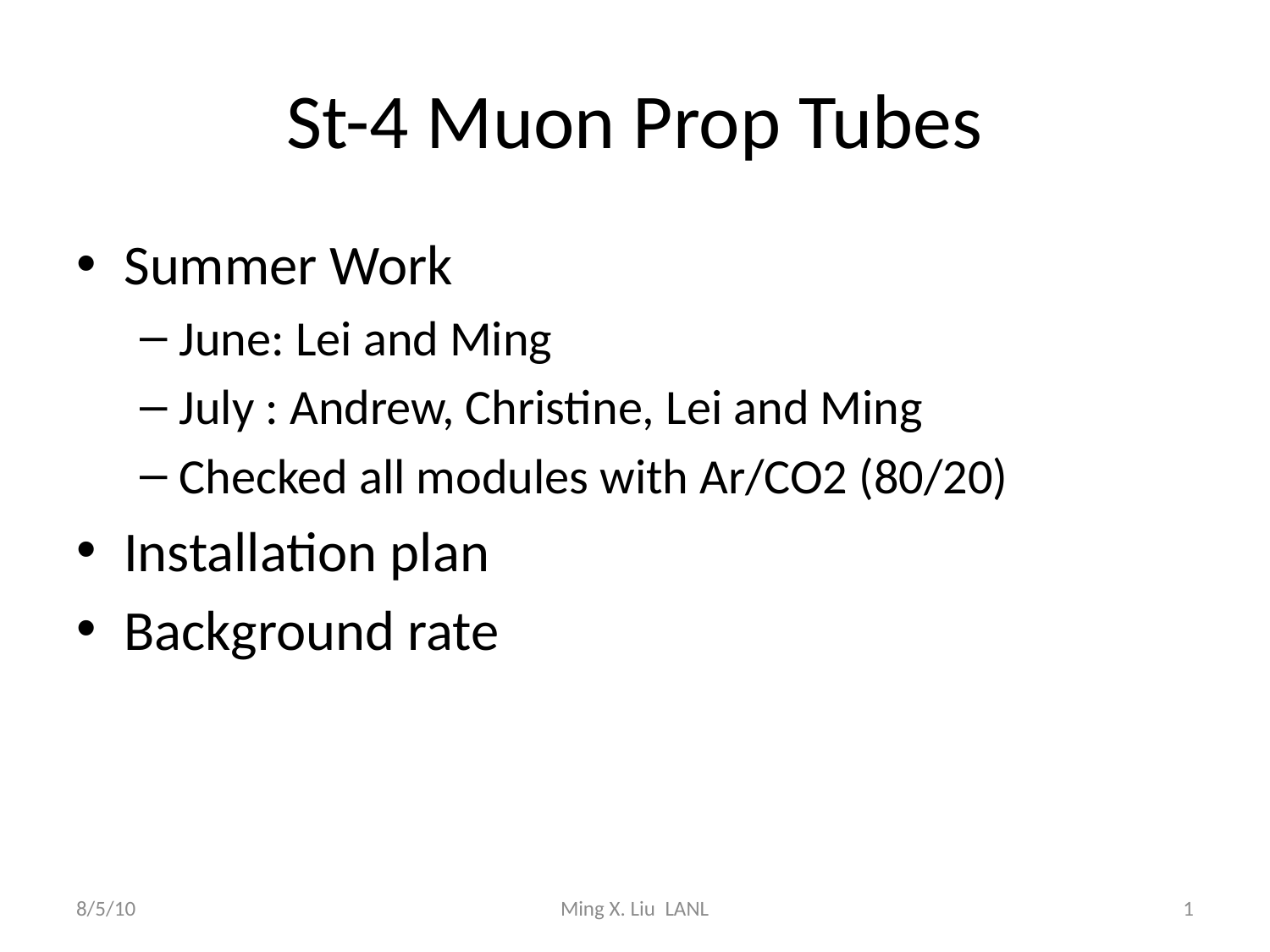

# St-4 Muon Prop Tubes
Summer Work
June: Lei and Ming
July : Andrew, Christine, Lei and Ming
Checked all modules with Ar/CO2 (80/20)
Installation plan
Background rate

8/5/10
Ming X. Liu  LANL
1